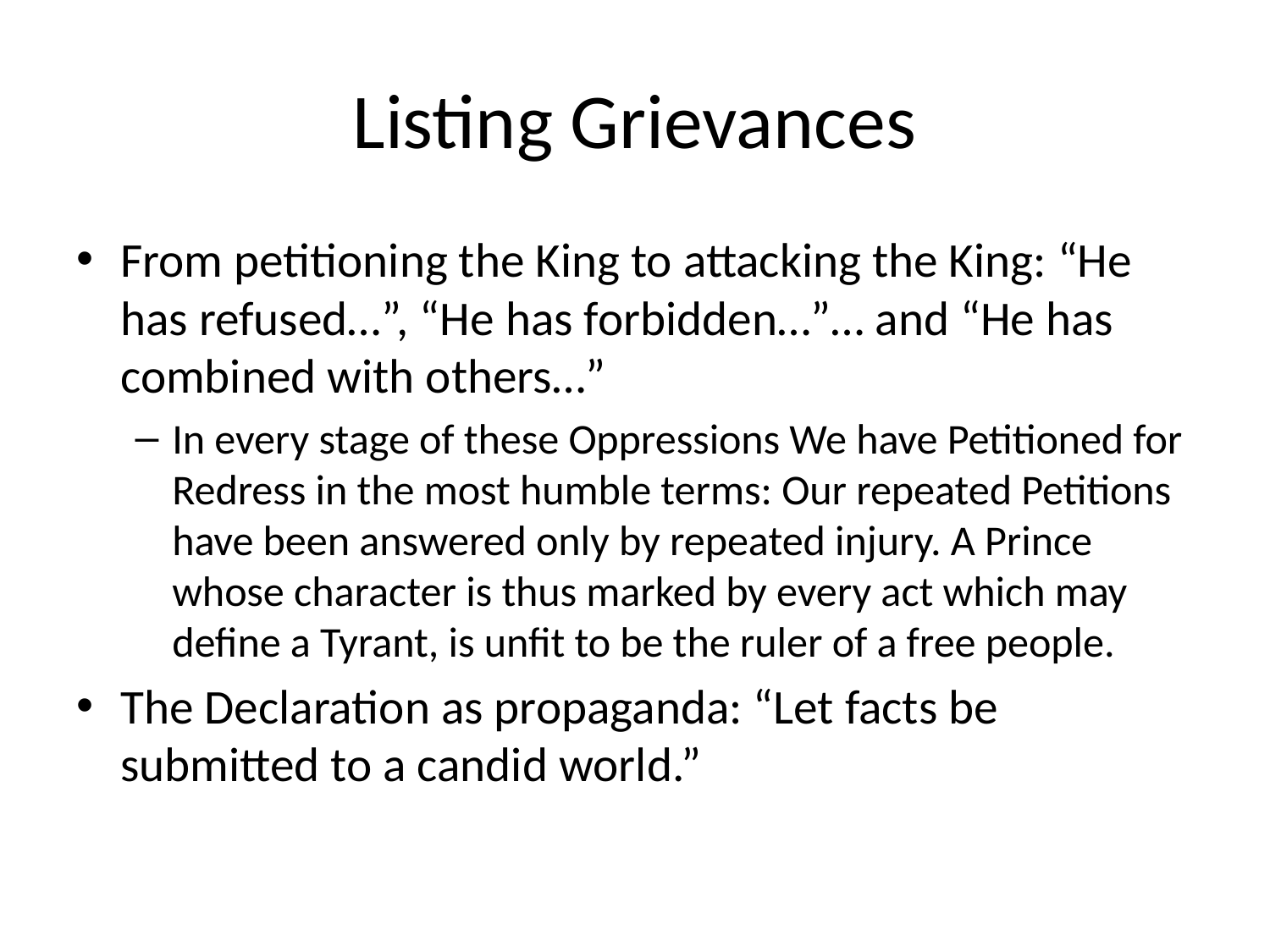

# Listing Grievances
From petitioning the King to attacking the King: “He has refused…”, “He has forbidden…”… and “He has combined with others…”
In every stage of these Oppressions We have Petitioned for Redress in the most humble terms: Our repeated Petitions have been answered only by repeated injury. A Prince whose character is thus marked by every act which may define a Tyrant, is unfit to be the ruler of a free people.
The Declaration as propaganda: “Let facts be submitted to a candid world.”